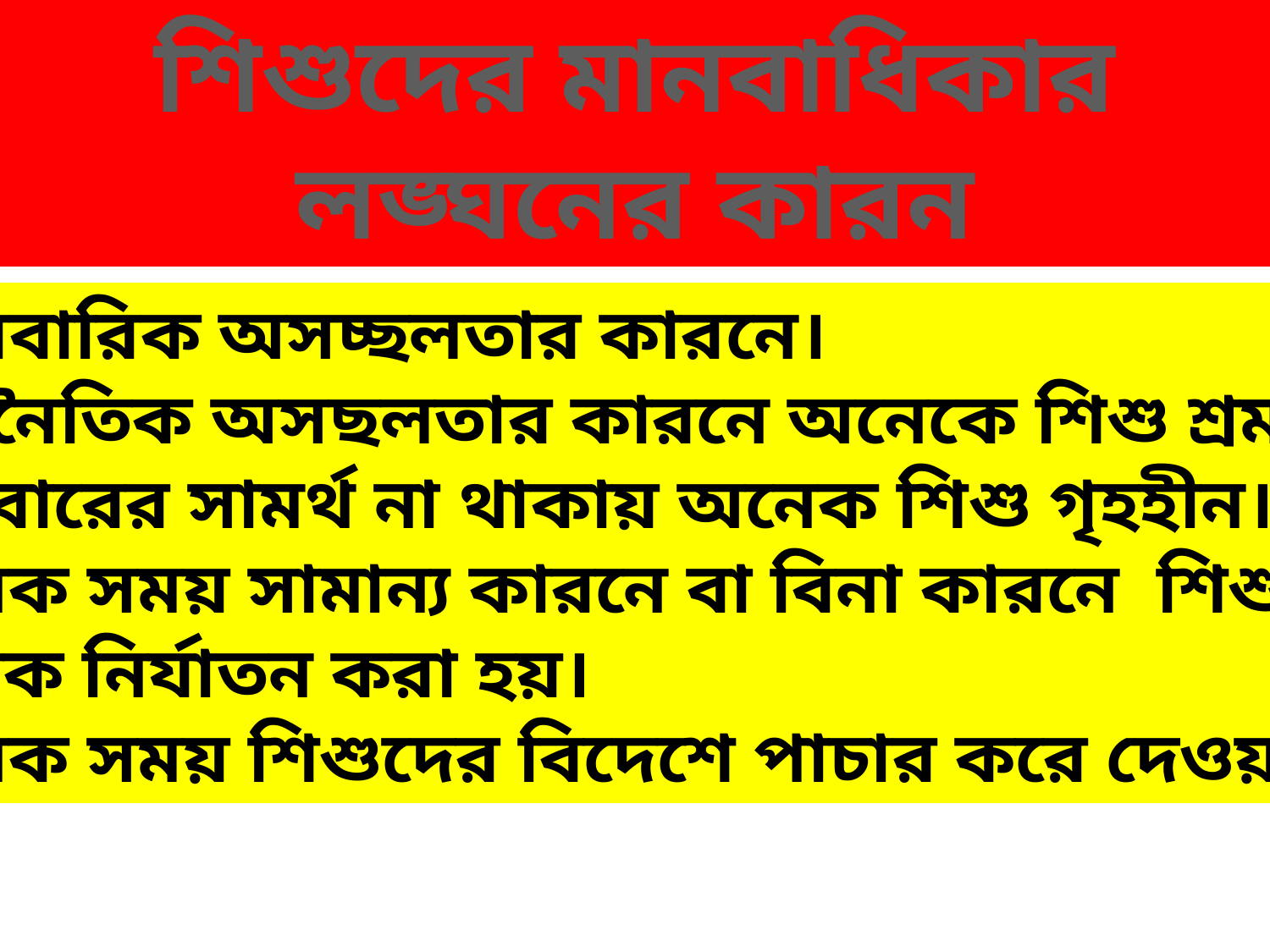

শিশুদের মানবাধিকার লঙ্ঘনের কারন
১)পারিবারিক অসচ্ছলতার কারনে।
২)অর্থনৈতিক অসছলতার কারনে অনেকে শিশু শ্রম করে।
৩)পরিবারের সামর্থ না থাকায় অনেক শিশু গৃহহীন।
৪)অনেক সময় সামান্য কারনে বা বিনা কারনে  শিশুদের
শারীরিক নির্যাতন করা হয়।
৫)অনেক সময় শিশুদের বিদেশে পাচার করে দেওয়া হয়।